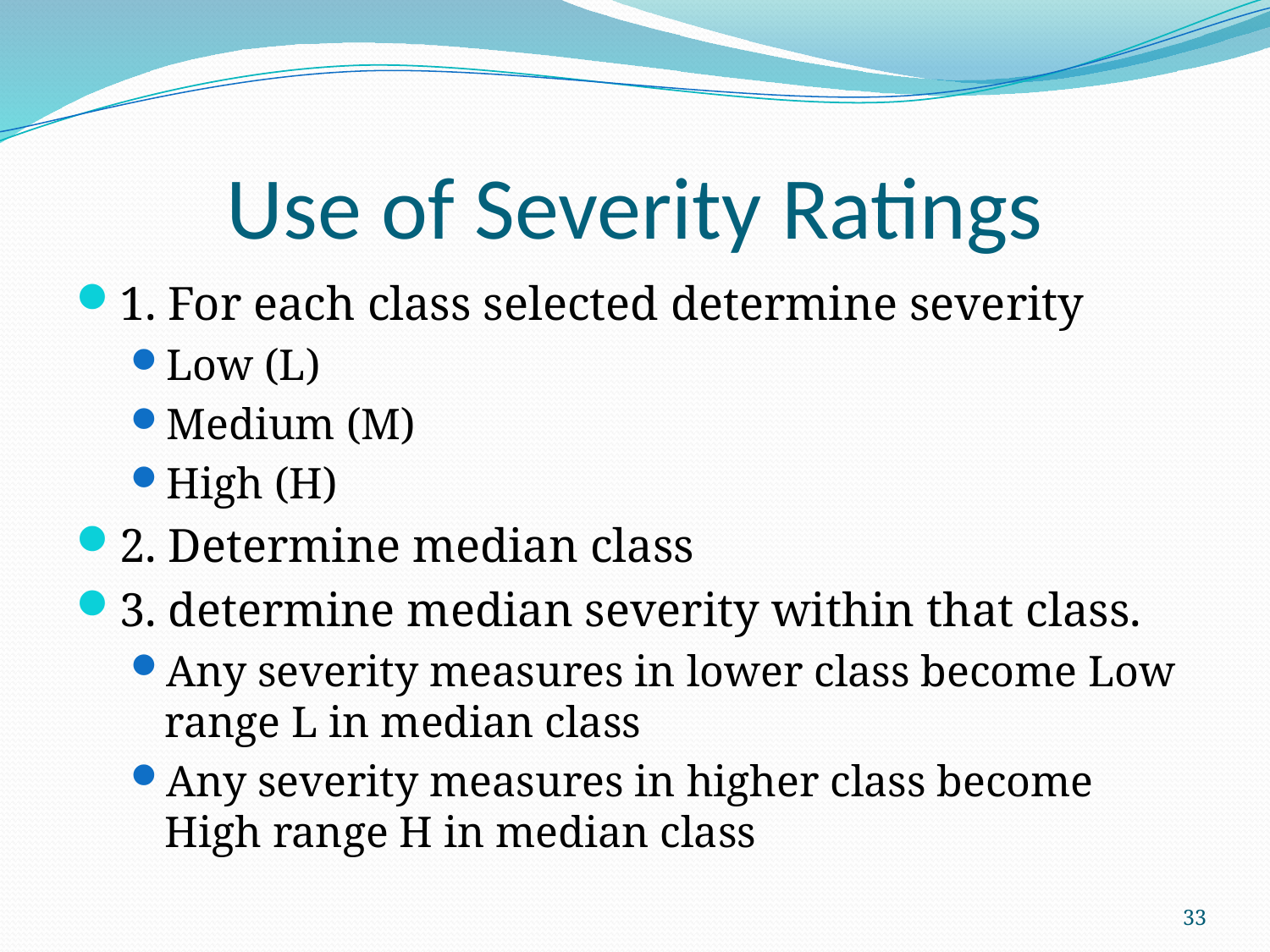

# Use of Severity Ratings
1. For each class selected determine severity
Low (L)
Medium (M)
High (H)
2. Determine median class
3. determine median severity within that class.
Any severity measures in lower class become Low range L in median class
Any severity measures in higher class become High range H in median class

33